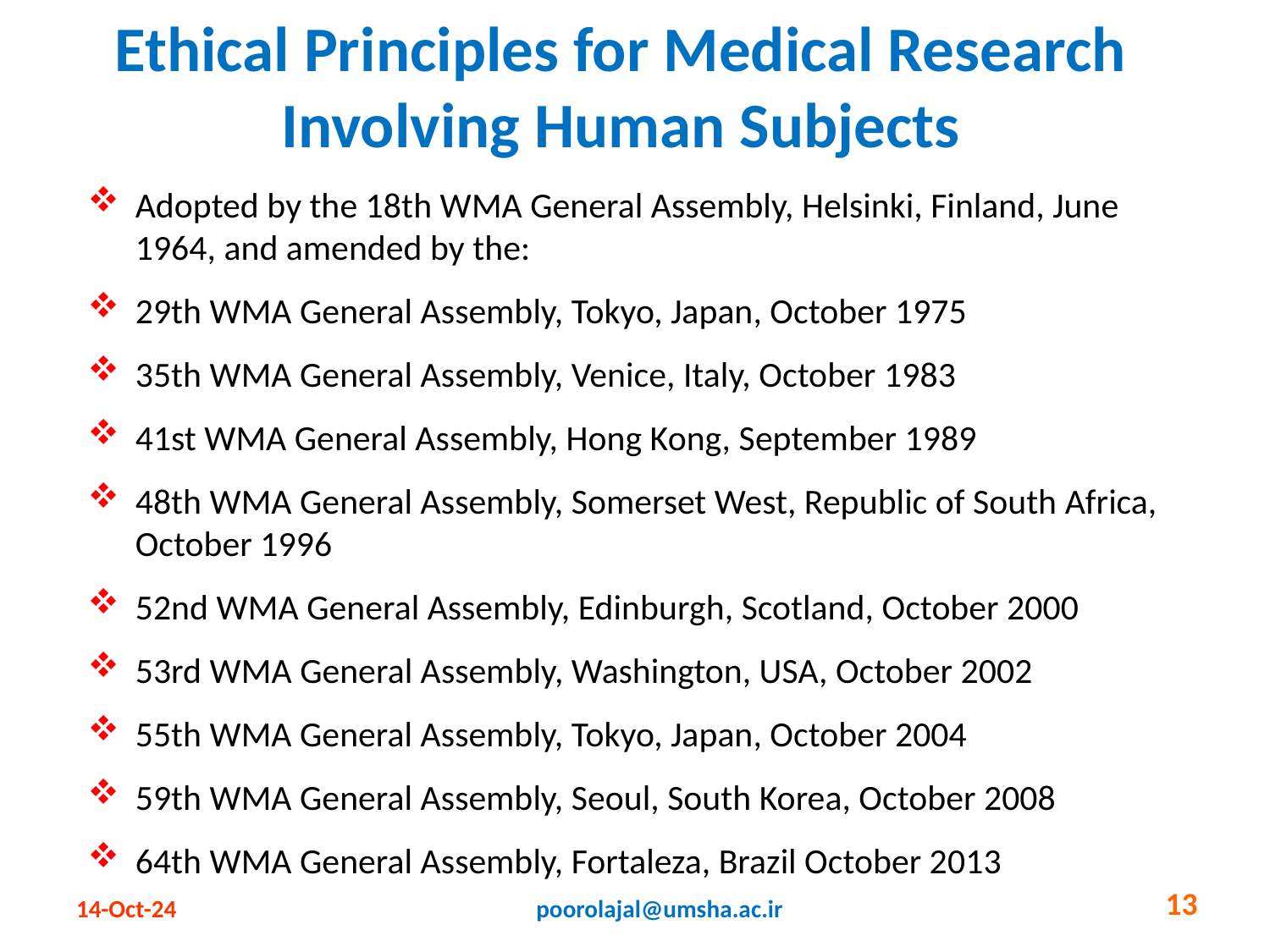

# Ethical Principles for Medical Research Involving Human Subjects
Adopted by the 18th WMA General Assembly, Helsinki, Finland, June 1964, and amended by the:
29th WMA General Assembly, Tokyo, Japan, October 1975
35th WMA General Assembly, Venice, Italy, October 1983
41st WMA General Assembly, Hong Kong, September 1989
48th WMA General Assembly, Somerset West, Republic of South Africa, October 1996
52nd WMA General Assembly, Edinburgh, Scotland, October 2000
53rd WMA General Assembly, Washington, USA, October 2002
55th WMA General Assembly, Tokyo, Japan, October 2004
59th WMA General Assembly, Seoul, South Korea, October 2008
64th WMA General Assembly, Fortaleza, Brazil October 2013

13
14-Oct-24
poorolajal@umsha.ac.ir